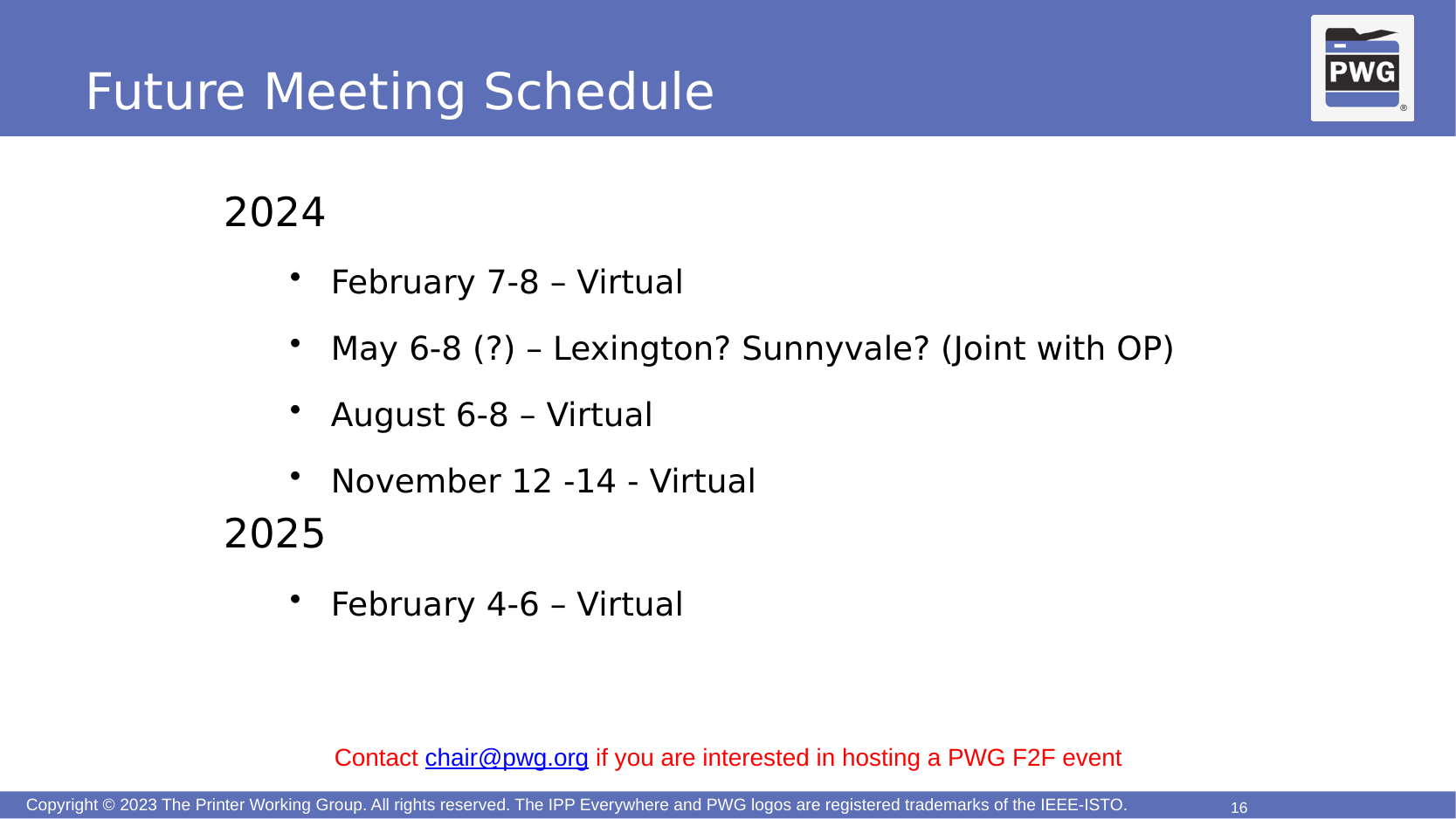

# Future Meeting Schedule
2024
February 7-8 – Virtual
May 6-8 (?) – Lexington? Sunnyvale? (Joint with OP)
August 6-8 – Virtual
November 12 -14 - Virtual
2025
February 4-6 – Virtual

Contact chair@pwg.org if you are interested in hosting a PWG F2F event
16